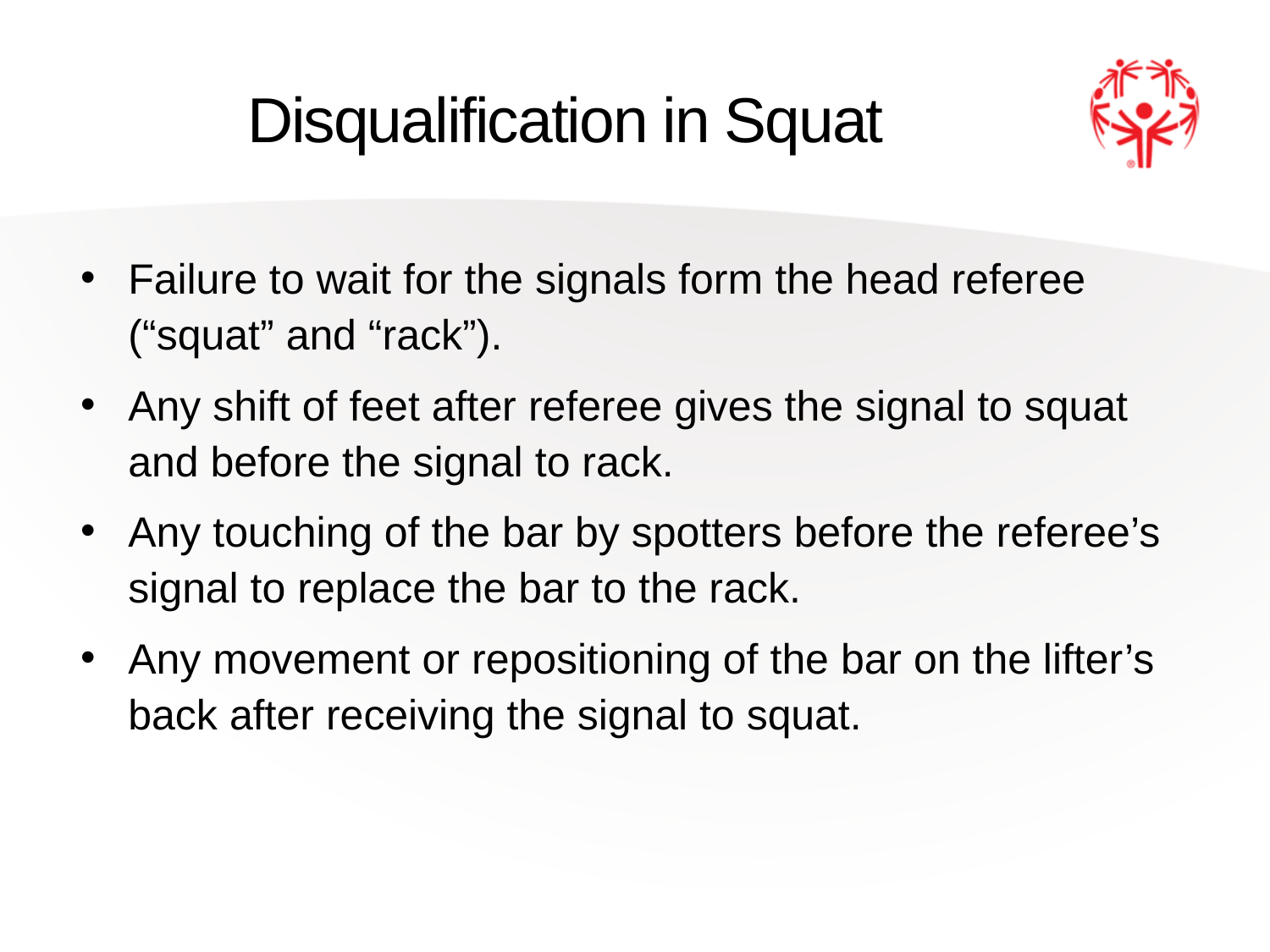

# Disqualification in Squat
Failure to wait for the signals form the head referee (“squat” and “rack”).
Any shift of feet after referee gives the signal to squat and before the signal to rack.
Any touching of the bar by spotters before the referee’s signal to replace the bar to the rack.
Any movement or repositioning of the bar on the lifter’s back after receiving the signal to squat.